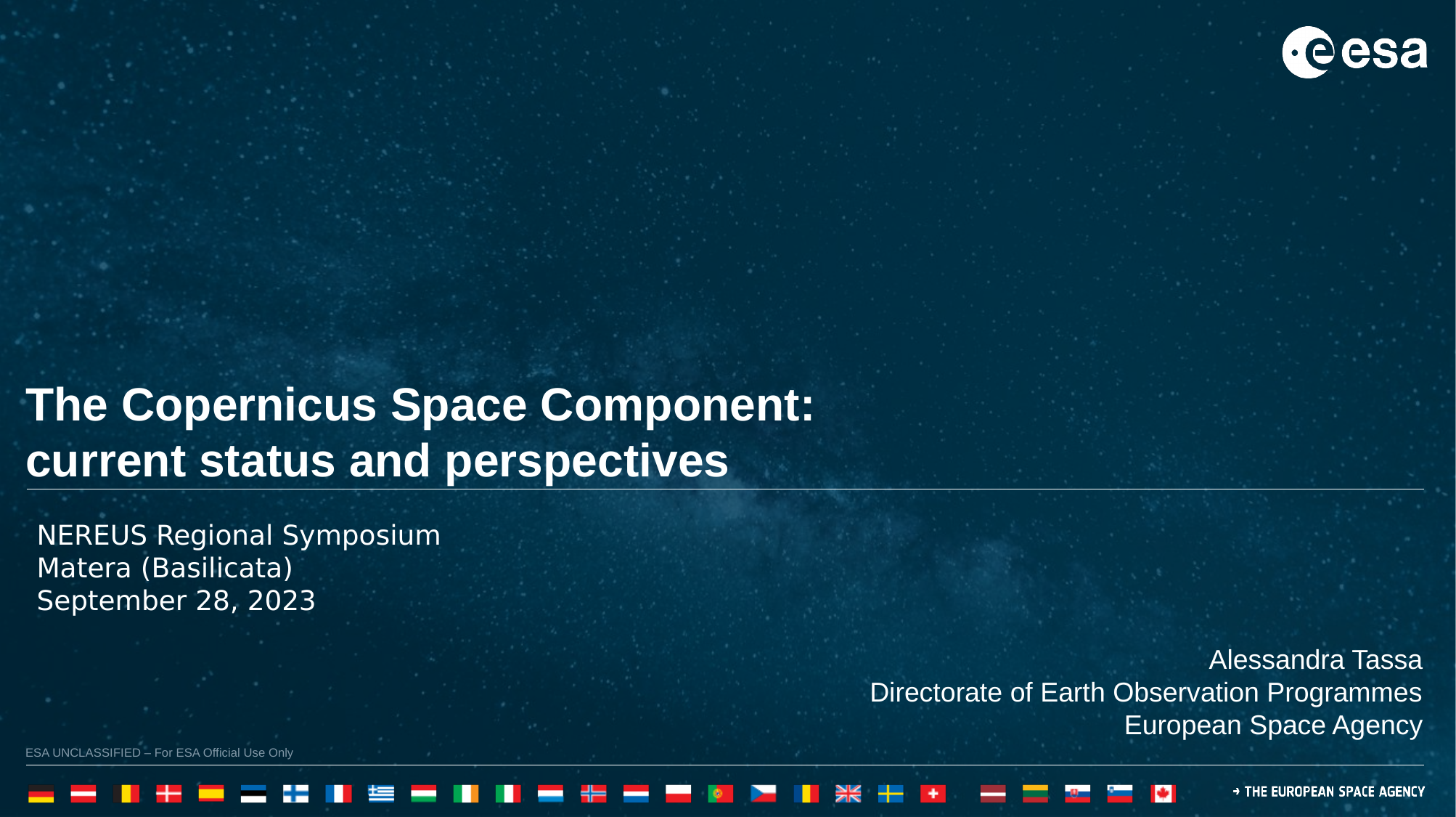

The Copernicus Space Component: current status and perspectives
NEREUS Regional Symposium
Matera (Basilicata)
September 28, 2023
Alessandra Tassa
Directorate of Earth Observation Programmes
European Space Agency